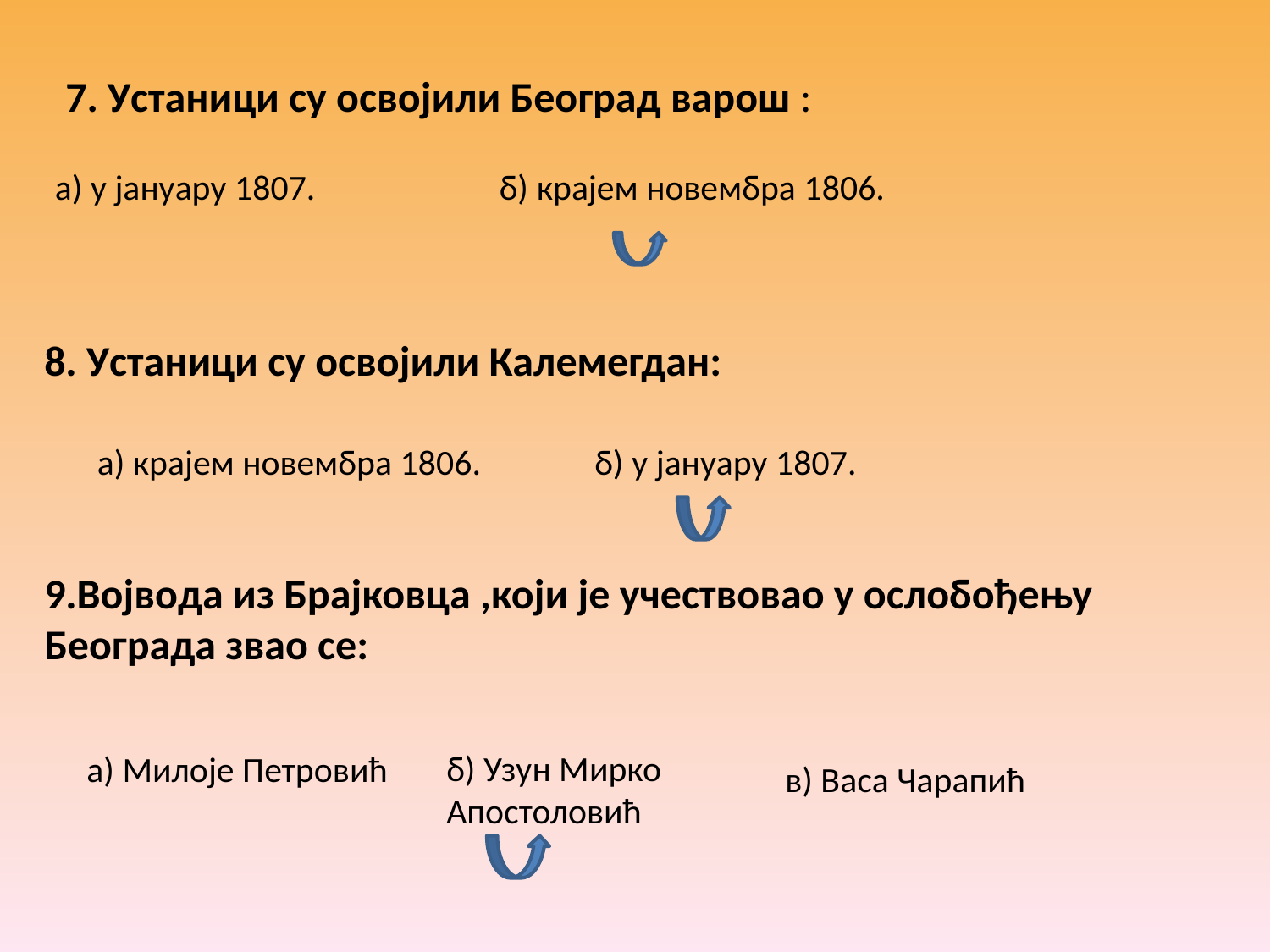

7. Устаници су освојили Београд варош :
а) у јануару 1807.
б) крајем новембра 1806.

8. Устаници су освојили Калемегдан:
а) крајем новембра 1806.

б) у јануару 1807.

9.Војвода из Брајковца ,који је учествовао у ослобођењу Београда звао се:
а) Милоје Петровић
б) Узун Мирко Апостоловић
в) Васа Чарапић